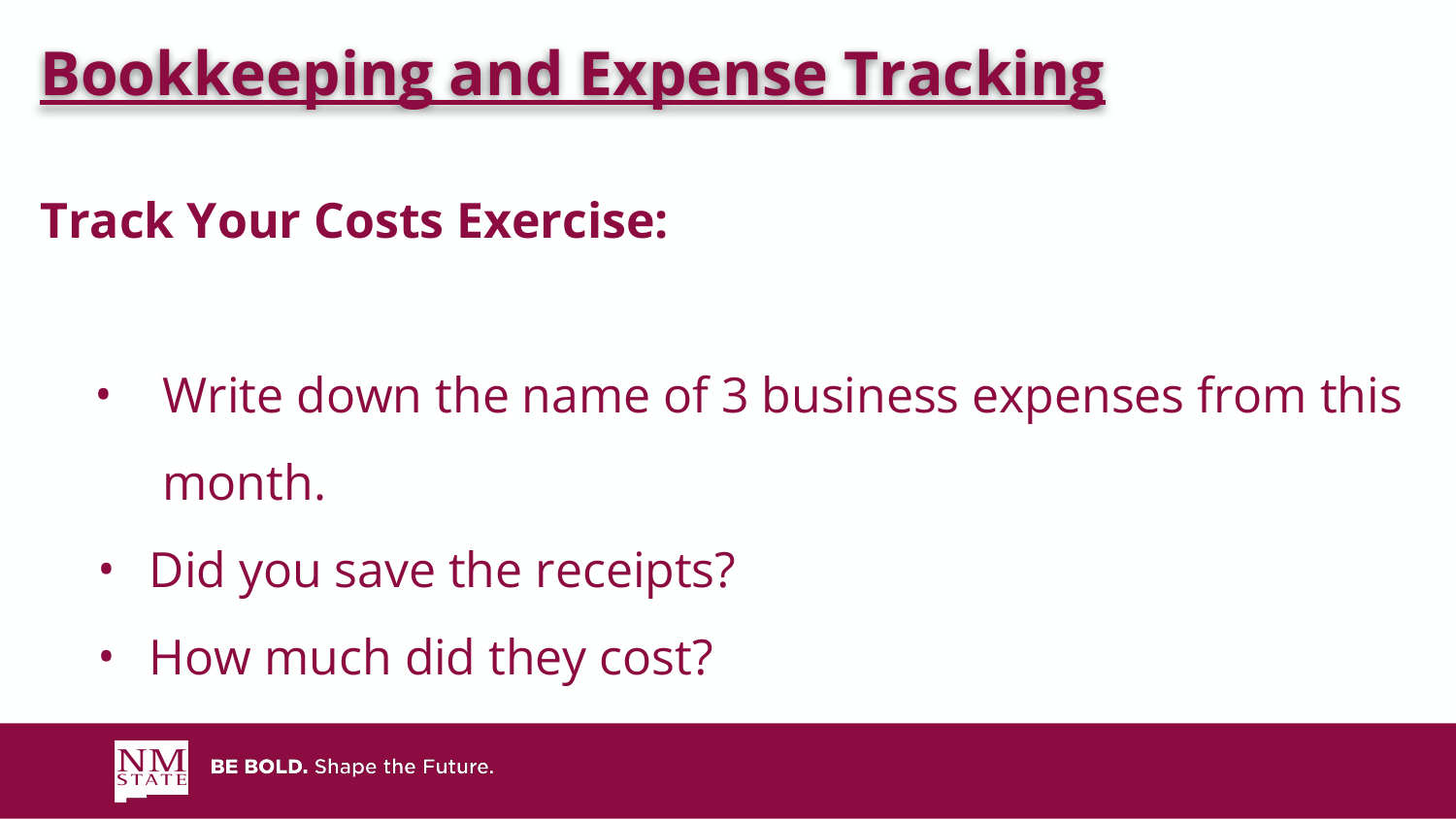

Bookkeeping and Expense Tracking
Track Your Costs Exercise:

Write down the name of 3 business expenses from this month.
Did you save the receipts?
How much did they cost?